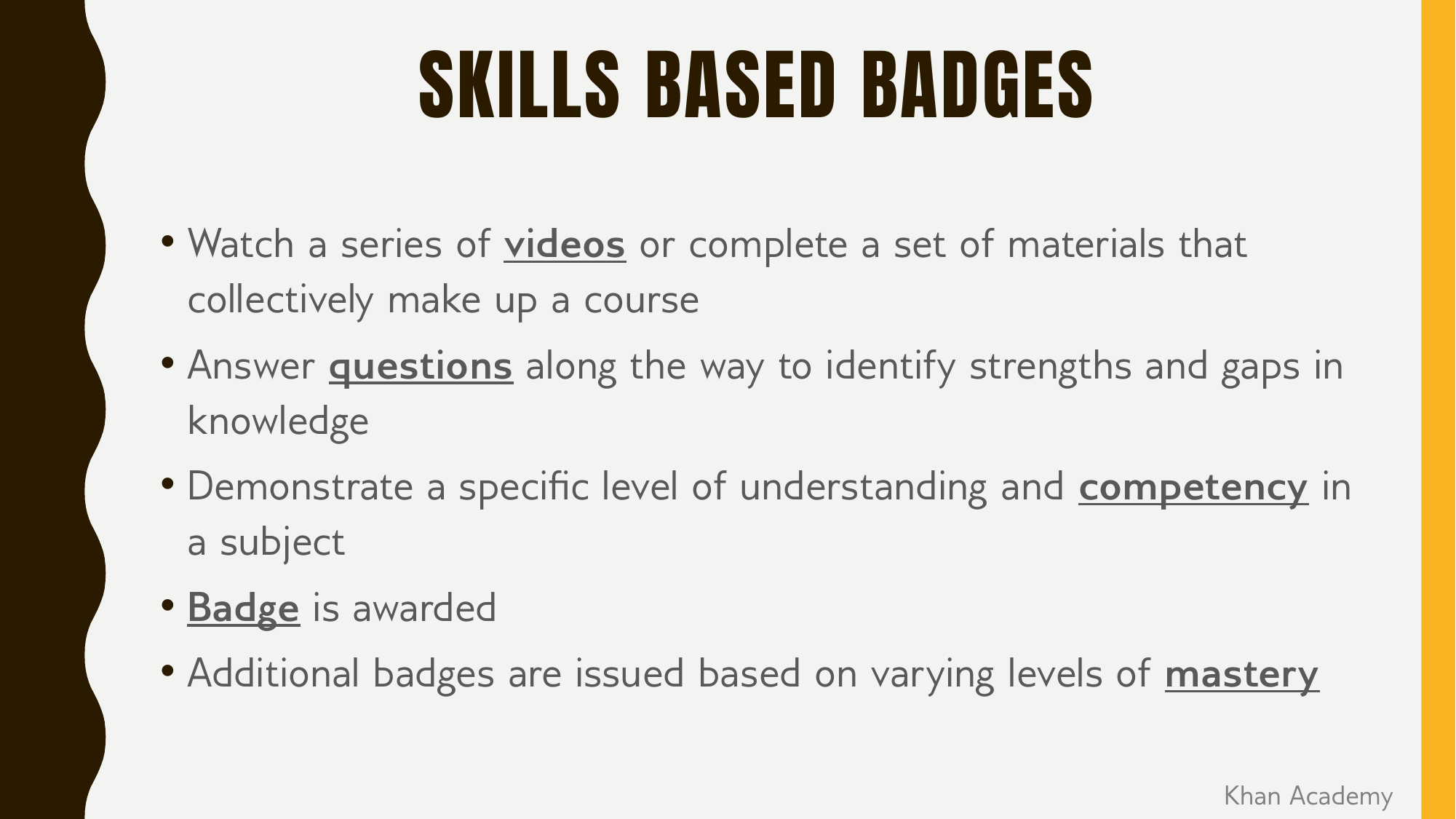

# Skills based badges
Watch a series of videos or complete a set of materials that collectively make up a course
Answer questions along the way to identify strengths and gaps in knowledge
Demonstrate a specific level of understanding and competency in a subject
Badge is awarded
Additional badges are issued based on varying levels of mastery
Khan Academy